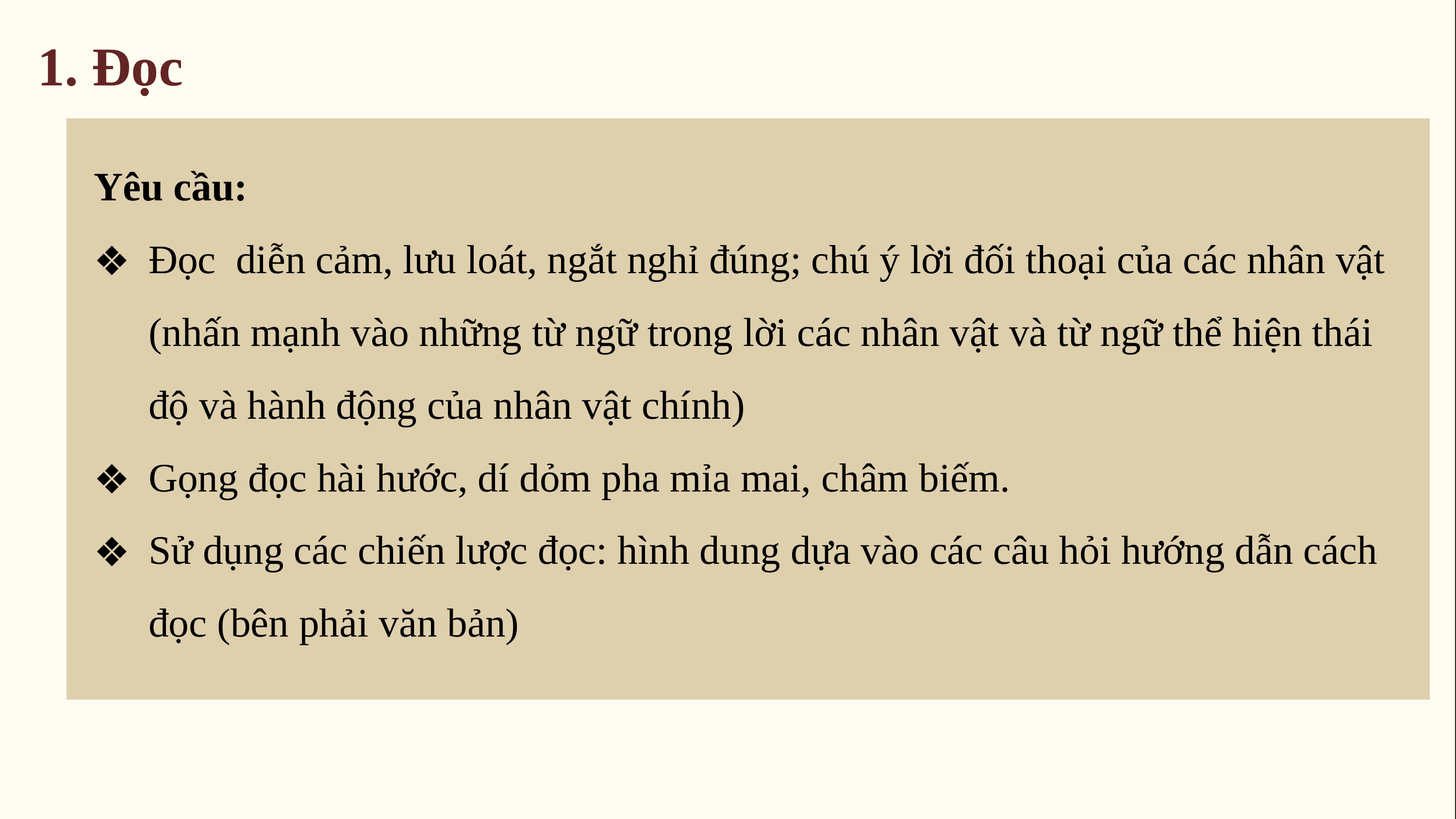

1. Đọc

Yêu cầu:
Đọc  diễn cảm, lưu loát, ngắt nghỉ đúng; chú ý lời đối thoại của các nhân vật (nhấn mạnh vào những từ ngữ trong lời các nhân vật và từ ngữ thể hiện thái độ và hành động của nhân vật chính)
Gọng đọc hài hước, dí dỏm pha mỉa mai, châm biếm.
Sử dụng các chiến lược đọc: hình dung dựa vào các câu hỏi hướng dẫn cách đọc (bên phải văn bản)